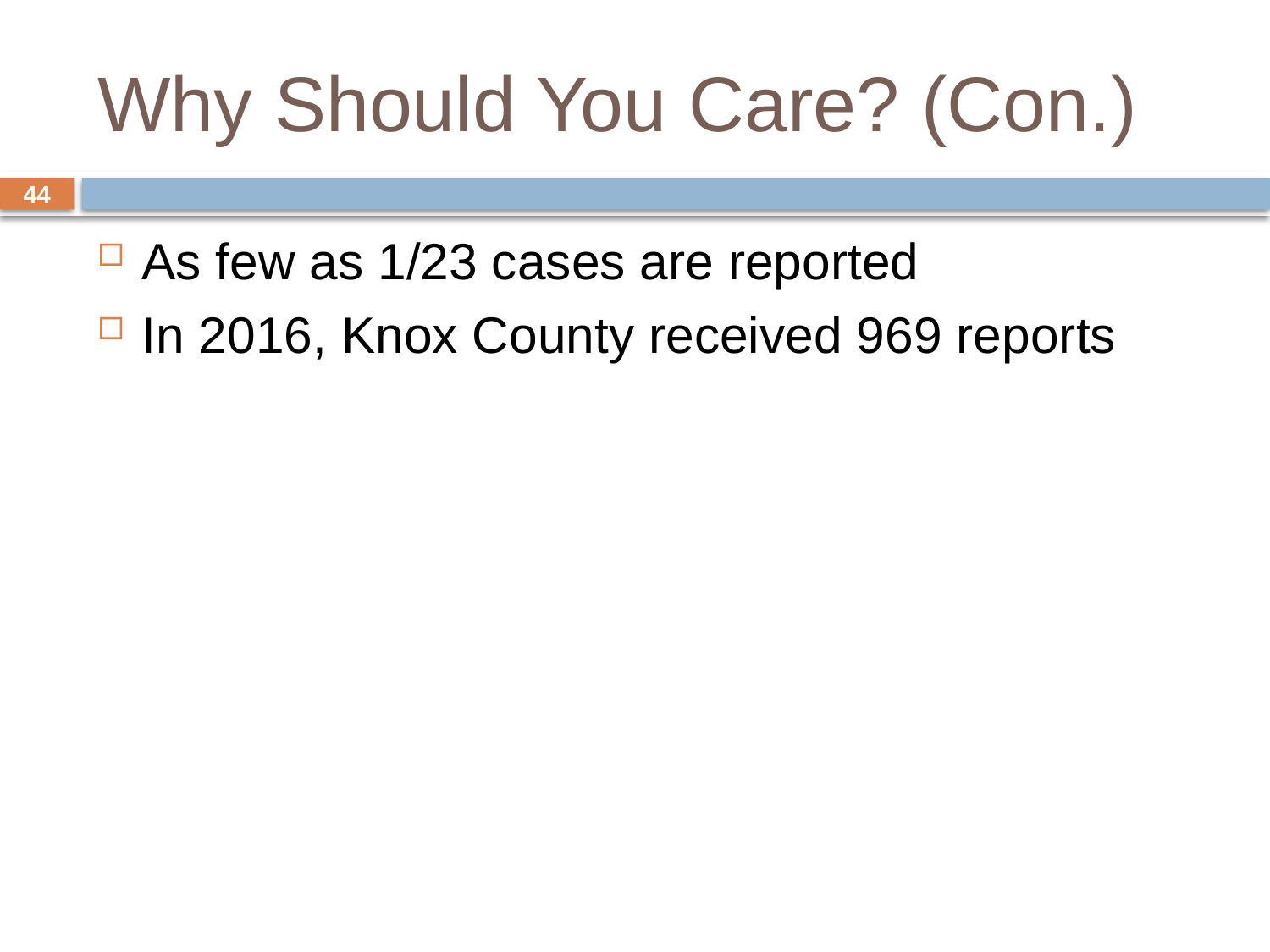

# Why Should You Care? (Con.)
44
As few as 1/23 cases are reported
In 2016, Knox County received 969 reports